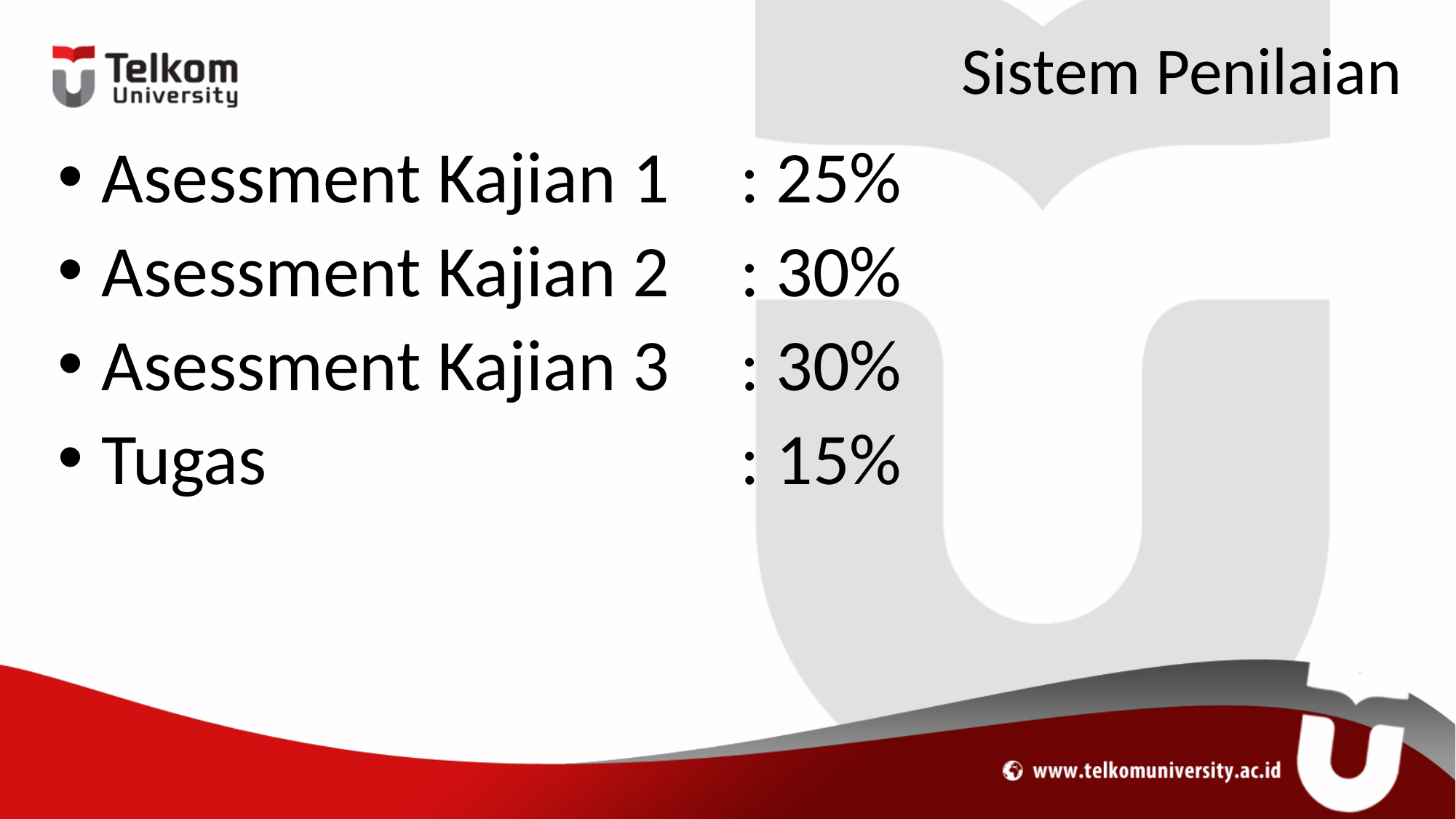

# Sistem Penilaian
 Asessment Kajian 1 	: 25%
 Asessment Kajian 2 	: 30%
 Asessment Kajian 3 	: 30%
 Tugas					: 15%